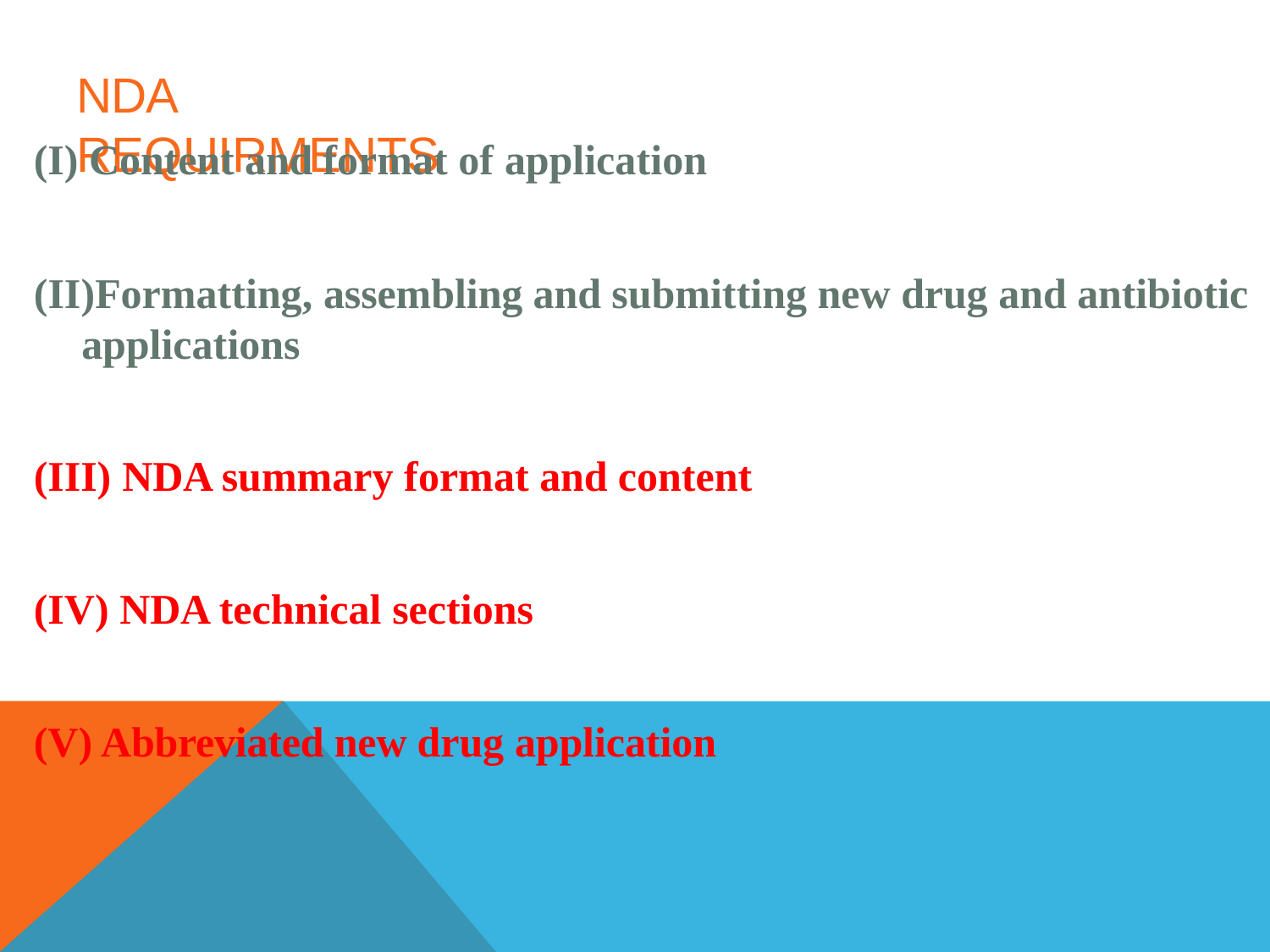

# NDA REQUIRMENTS
Content and format of application

Formatting, assembling and submitting new drug and antibiotic  applications

NDA summary format and content

NDA technical sections

Abbreviated new drug application